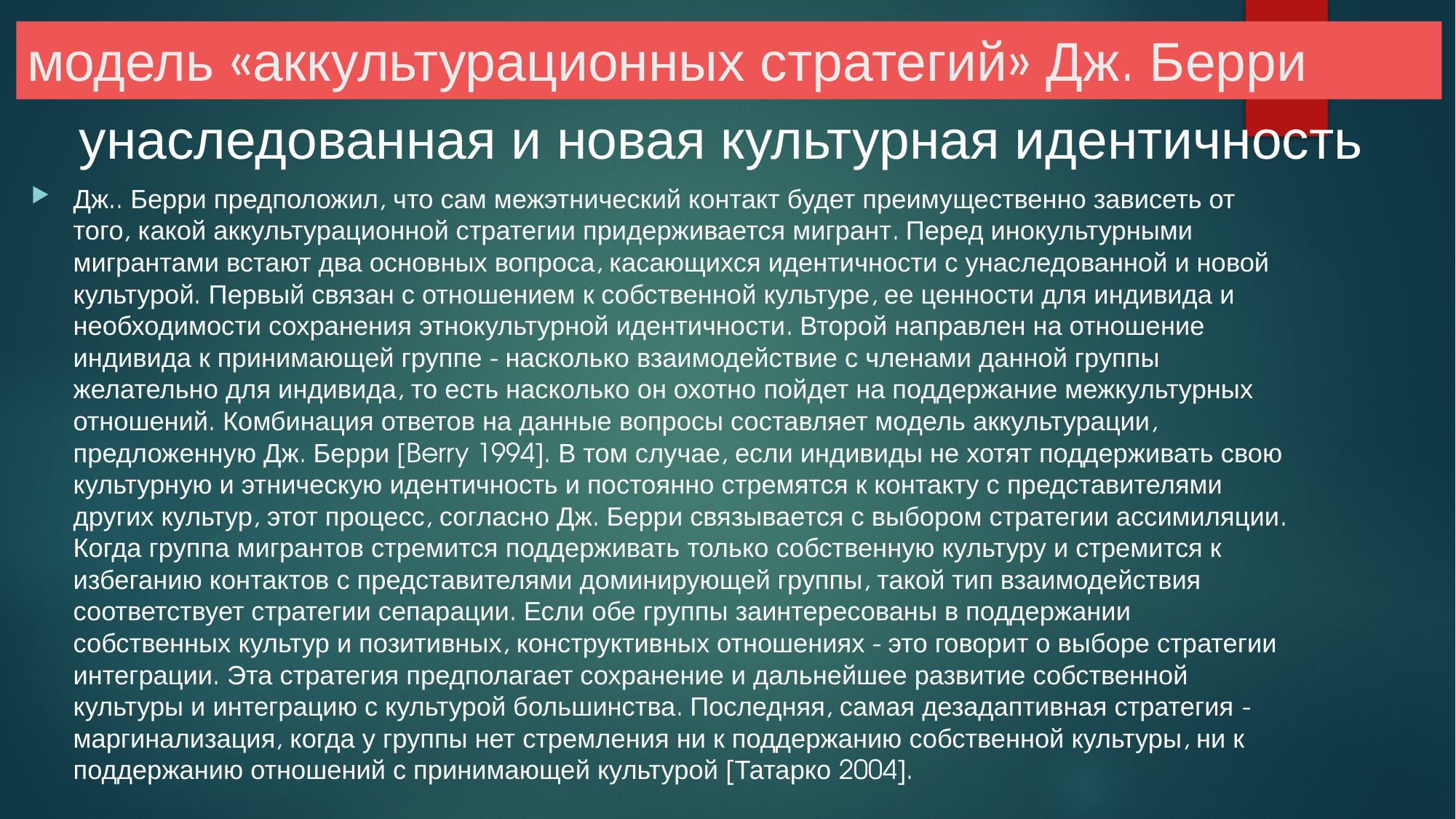

# модель «аккультурационных стратегий» Дж. Берри
унаследованная и новая культурная идентичность
Дж.. Берри предположил, что сам межэтнический контакт будет преимущественно зависеть от того, какой аккультурационной стратегии придерживается мигрант. Перед инокультурными мигрантами встают два основных вопроса, касающихся идентичности с унаследованной и новой культурой. Первый связан с отношением к собственной культуре, ее ценности для индивида и необходимости сохранения этнокультурной идентичности. Второй направлен на отношение индивида к принимающей группе - насколько взаимодействие с членами данной группы желательно для индивида, то есть насколько он охотно пойдет на поддержание межкультурных отношений. Комбинация ответов на данные вопросы составляет модель аккультурации, предложенную Дж. Берри [Berry 1994]. В том случае, если индивиды не хотят поддерживать свою культурную и этническую идентичность и постоянно стремятся к контакту с представителями других культур, этот процесс, согласно Дж. Берри связывается с выбором стратегии ассимиляции. Когда группа мигрантов стремится поддерживать только собственную культуру и стремится к избеганию контактов с представителями доминирующей группы, такой тип взаимодействия соответствует стратегии сепарации. Если обе группы заинтересованы в поддержании собственных культур и позитивных, конструктивных отношениях - это говорит о выборе стратегии интеграции. Эта стратегия предполагает сохранение и дальнейшее развитие собственной культуры и интеграцию с культурой большинства. Последняя, самая дезадаптивная стратегия - маргинализация, когда у группы нет стремления ни к поддержанию собственной культуры, ни к поддержанию отношений с принимающей культурой [Татарко 2004].